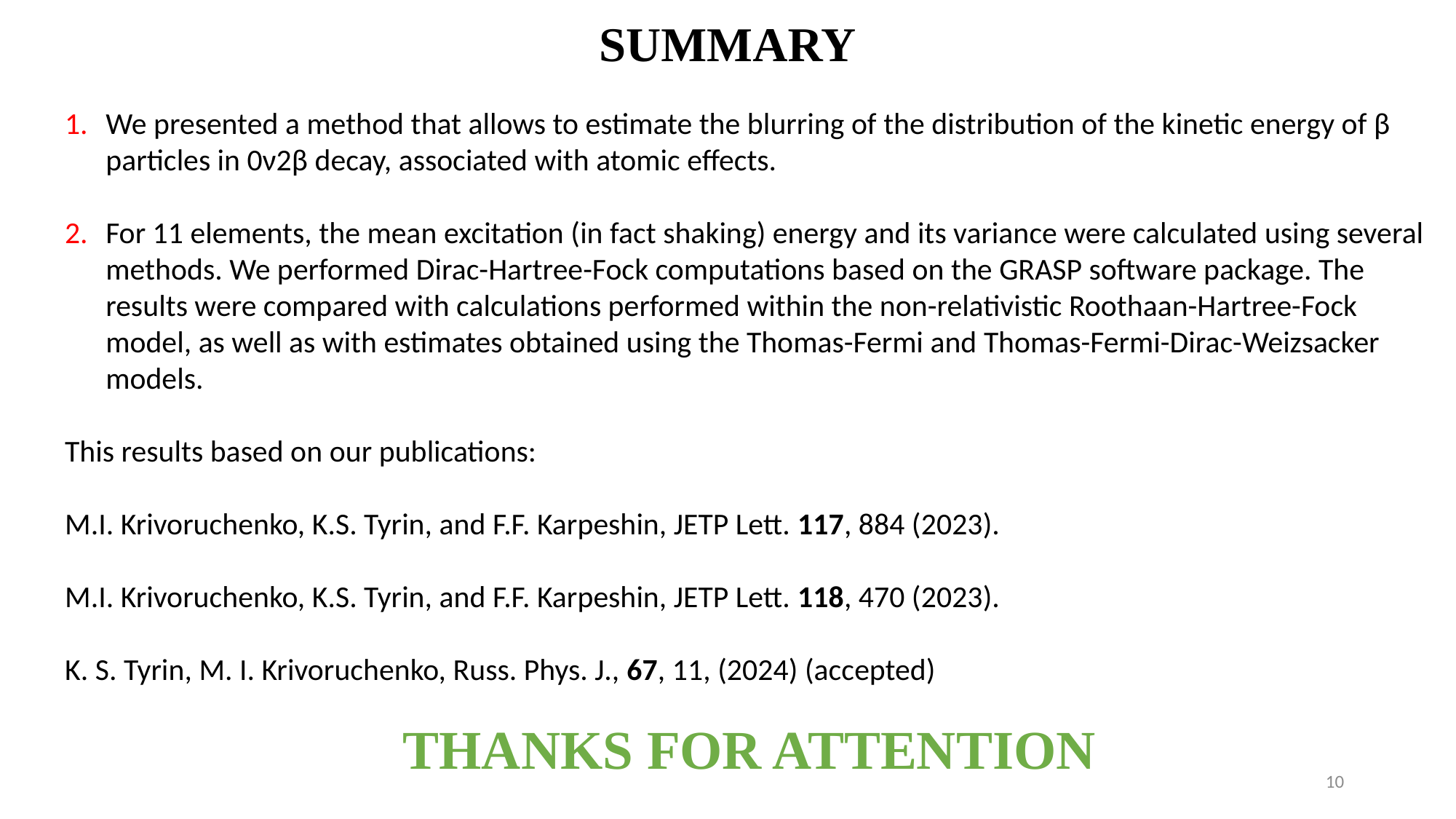

Summary
We presented a method that allows to estimate the blurring of the distribution of the kinetic energy of β particles in 0ν2β decay, associated with atomic effects.

For 11 elements, the mean excitation (in fact shaking) energy and its variance were calculated using several methods. We performed Dirac-Hartree-Fock computations based on the GRASP software package. The results were compared with calculations performed within the non-relativistic Roothaan-Hartree-Fock model, as well as with estimates obtained using the Thomas-Fermi and Thomas-Fermi-Dirac-Weizsacker models.

This results based on our publications:

M.I. Krivoruchenko, K.S. Tyrin, and F.F. Karpeshin, JETP Lett. 117, 884 (2023).

M.I. Krivoruchenko, K.S. Tyrin, and F.F. Karpeshin, JETP Lett. 118, 470 (2023).

K. S. Tyrin, M. I. Krivoruchenko, Russ. Phys. J., 67, 11, (2024) (accepted)
THANKS FOR attention
10